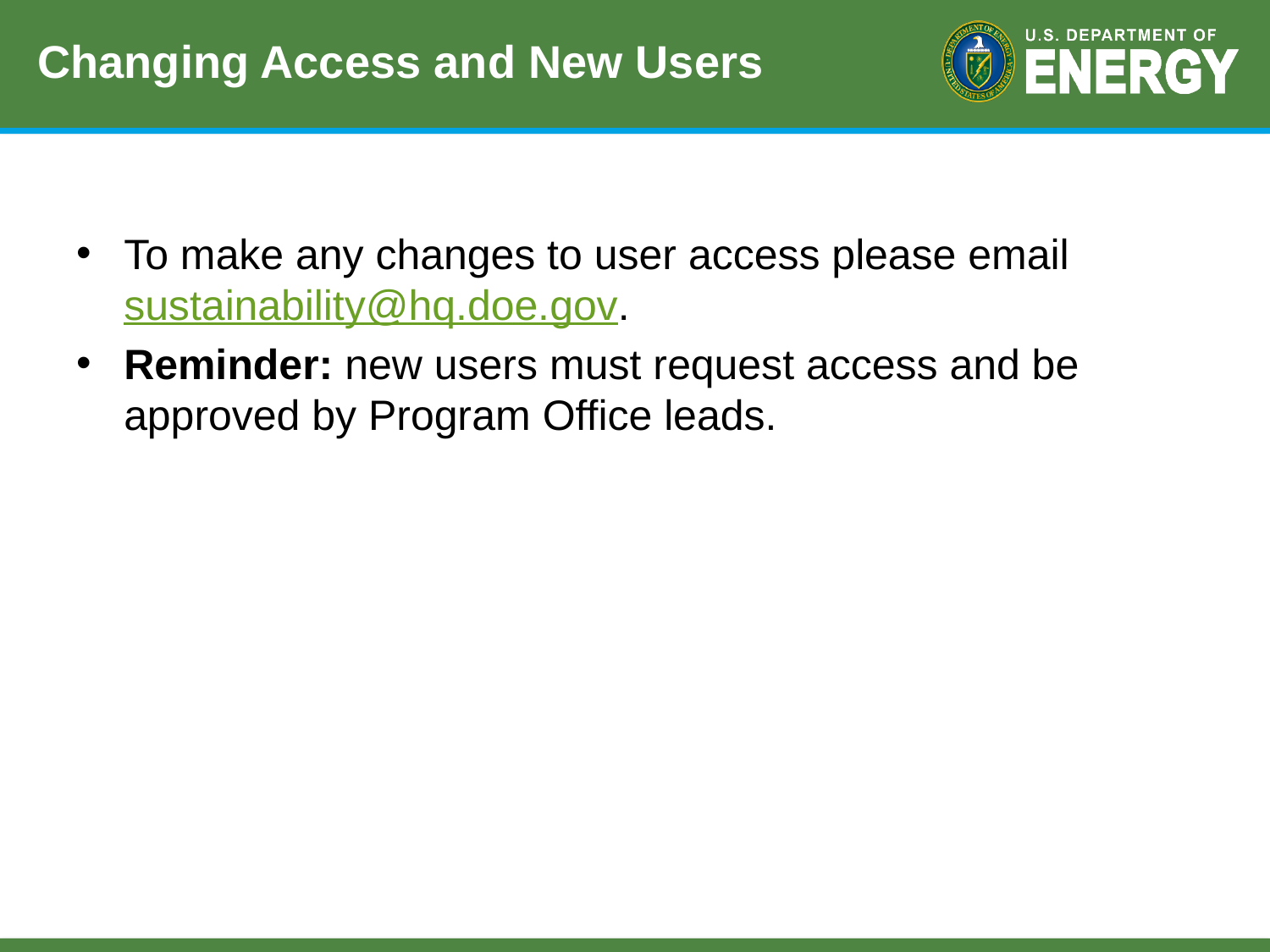

# Changing Access and New Users
To make any changes to user access please email sustainability@hq.doe.gov.
Reminder: new users must request access and be approved by Program Office leads.